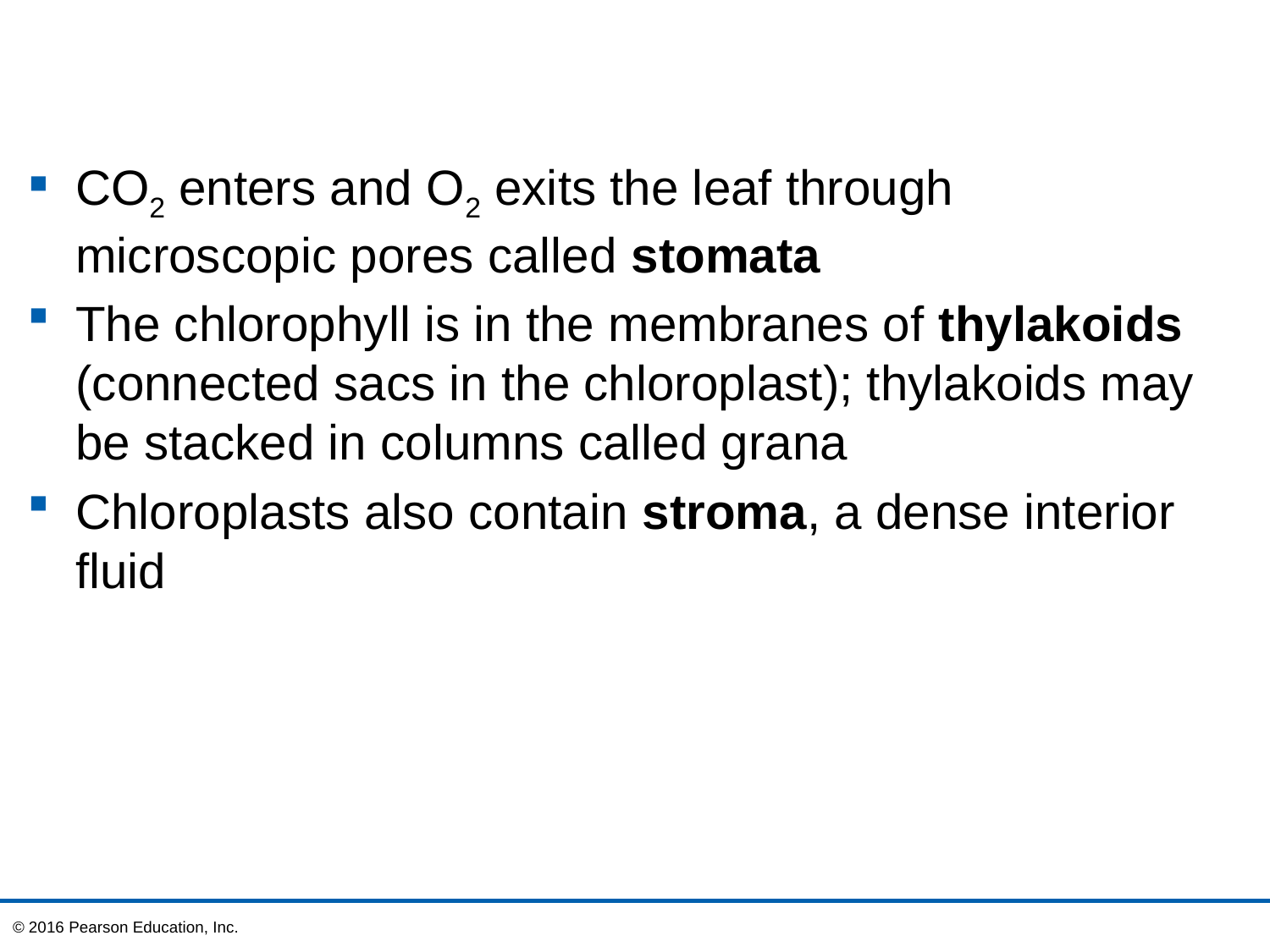

CO2 enters and O2 exits the leaf through microscopic pores called stomata
The chlorophyll is in the membranes of thylakoids (connected sacs in the chloroplast); thylakoids may be stacked in columns called grana
Chloroplasts also contain stroma, a dense interior fluid
© 2016 Pearson Education, Inc.